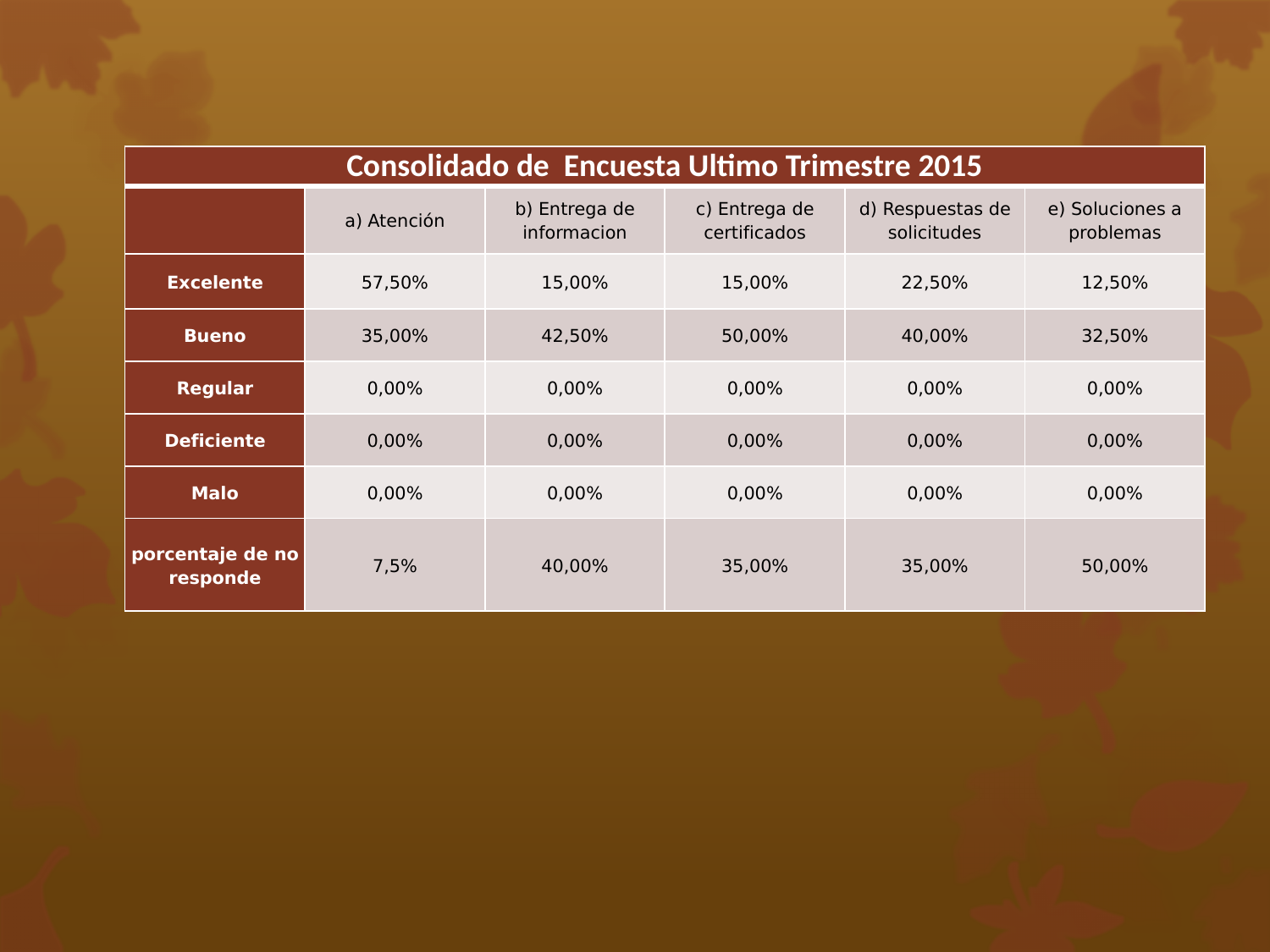

| Consolidado de Encuesta Ultimo Trimestre 2015 |  |  |  |  |  |
| --- | --- | --- | --- | --- | --- |
|  | a) Atención | b) Entrega de informacion | c) Entrega de certificados | d) Respuestas de solicitudes | e) Soluciones a problemas |
| Excelente | 57,50% | 15,00% | 15,00% | 22,50% | 12,50% |
| Bueno | 35,00% | 42,50% | 50,00% | 40,00% | 32,50% |
| Regular | 0,00% | 0,00% | 0,00% | 0,00% | 0,00% |
| Deficiente | 0,00% | 0,00% | 0,00% | 0,00% | 0,00% |
| Malo | 0,00% | 0,00% | 0,00% | 0,00% | 0,00% |
| porcentaje de no responde | 7,5% | 40,00% | 35,00% | 35,00% | 50,00% |